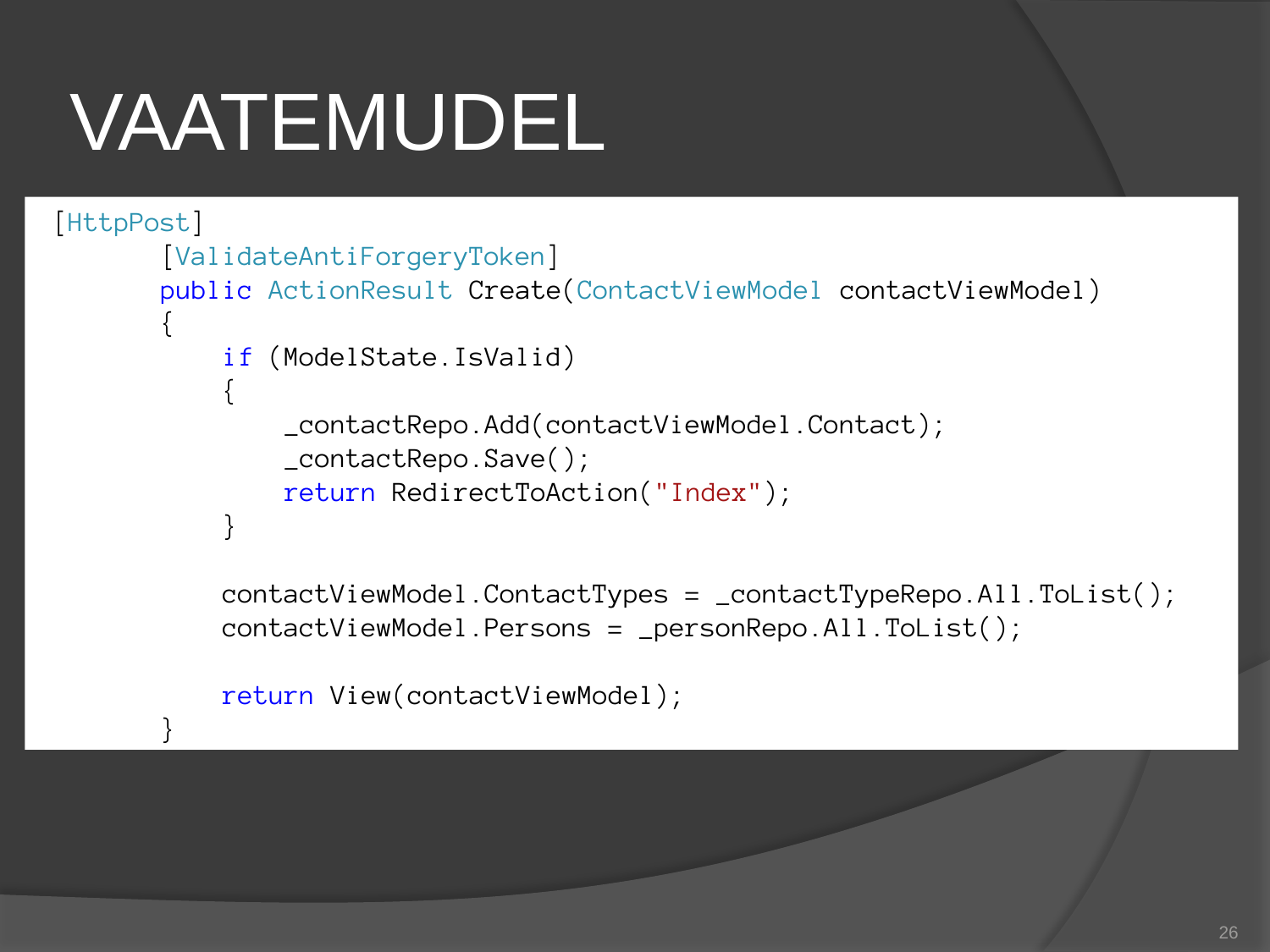

# VAATEMUDEL
 [HttpPost]
        [ValidateAntiForgeryToken]
        public ActionResult Create(ContactViewModel contactViewModel)
        {
            if (ModelState.IsValid)
            {
                _contactRepo.Add(contactViewModel.Contact);
                _contactRepo.Save();
                return RedirectToAction("Index");
            }

            contactViewModel.ContactTypes = _contactTypeRepo.All.ToList();
            contactViewModel.Persons = _personRepo.All.ToList();

            return View(contactViewModel);
        }
26